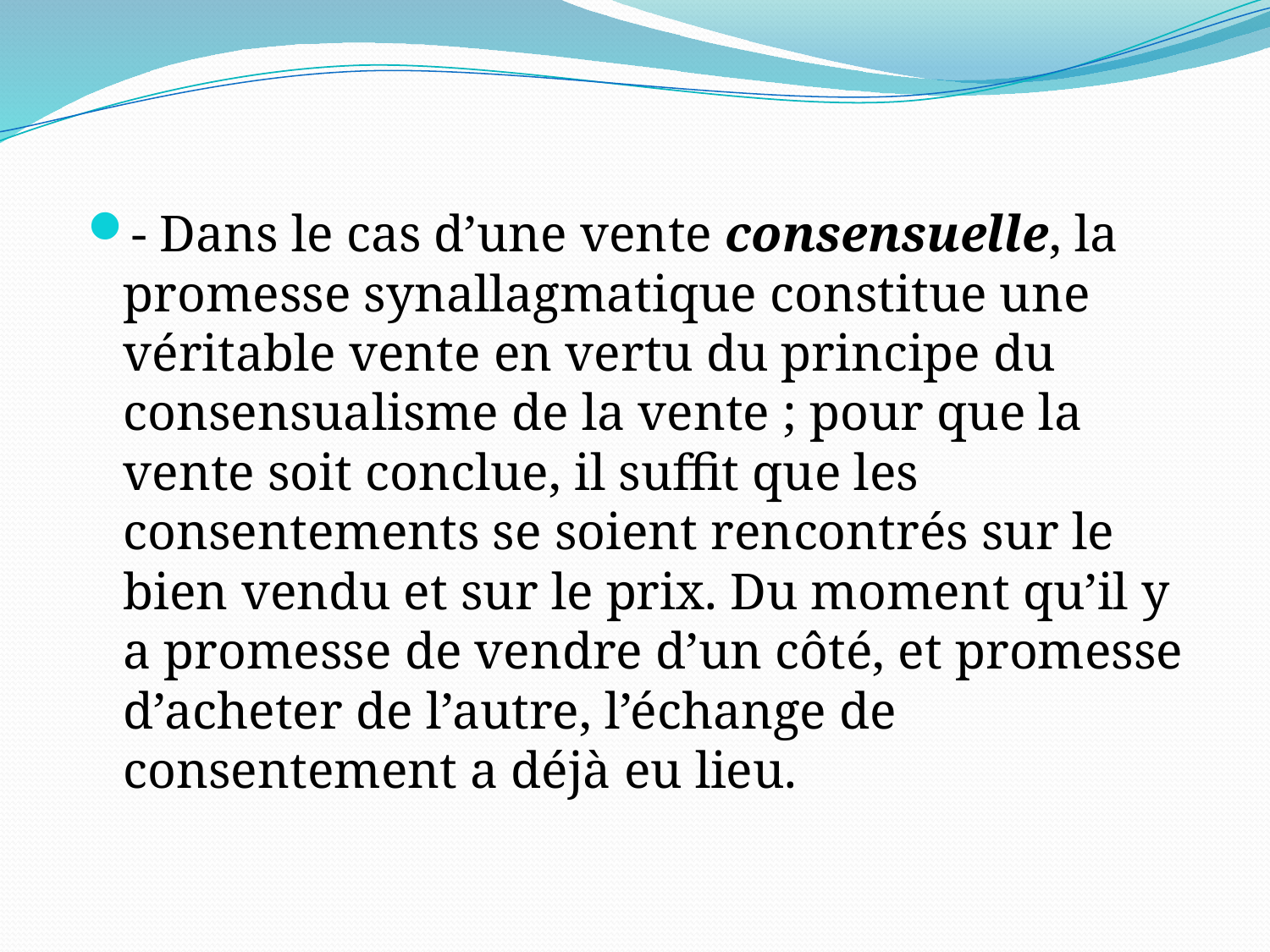

- Dans le cas d’une vente consensuelle, la promesse synallagmatique constitue une véritable vente en vertu du principe du consensualisme de la vente ; pour que la vente soit conclue, il suffit que les consentements se soient rencontrés sur le bien vendu et sur le prix. Du moment qu’il y a promesse de vendre d’un côté, et promesse d’acheter de l’autre, l’échange de consentement a déjà eu lieu.